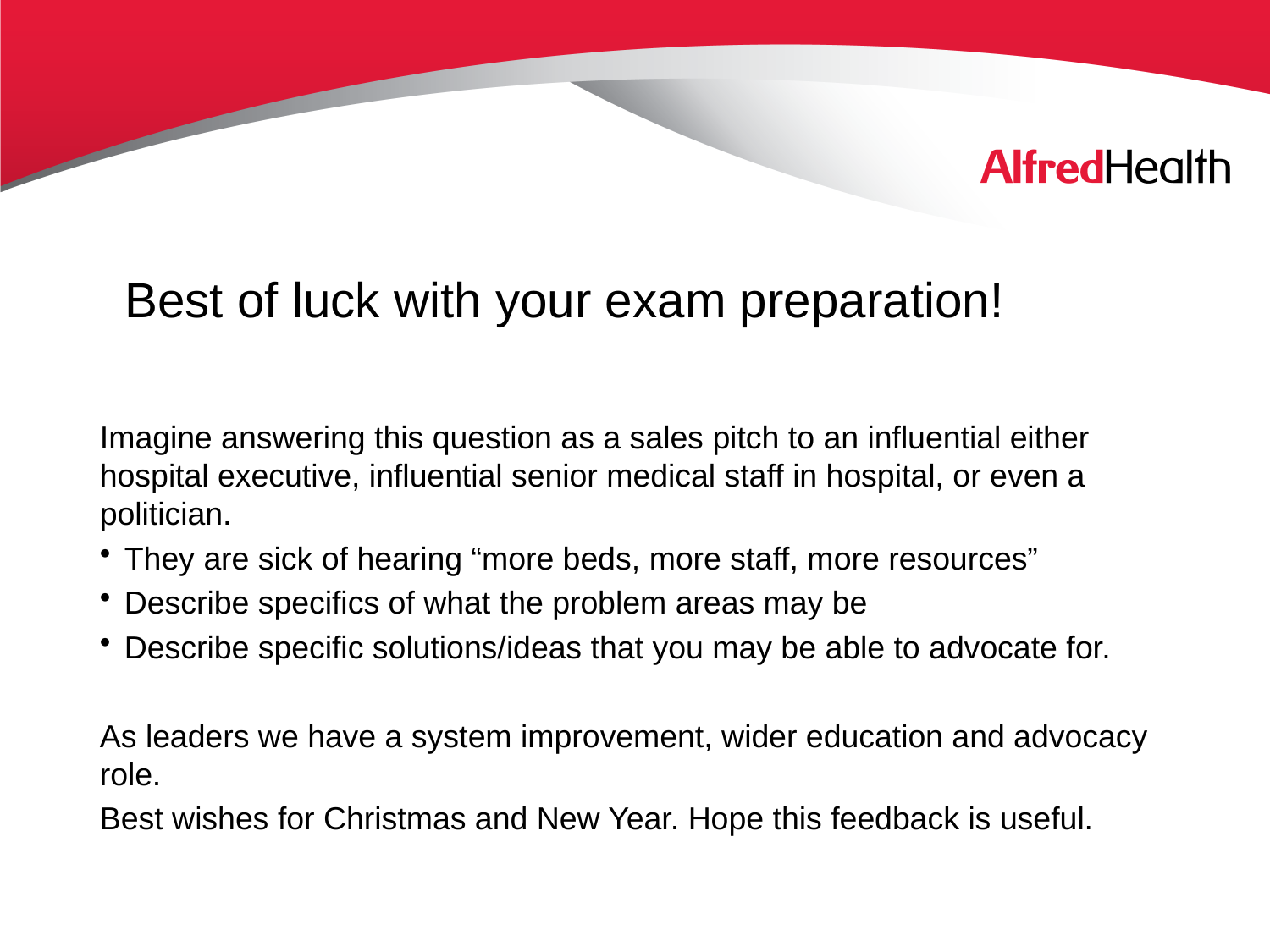

# Best of luck with your exam preparation!
Imagine answering this question as a sales pitch to an influential either hospital executive, influential senior medical staff in hospital, or even a politician.
They are sick of hearing “more beds, more staff, more resources”
Describe specifics of what the problem areas may be
Describe specific solutions/ideas that you may be able to advocate for.

As leaders we have a system improvement, wider education and advocacy role.
Best wishes for Christmas and New Year. Hope this feedback is useful.